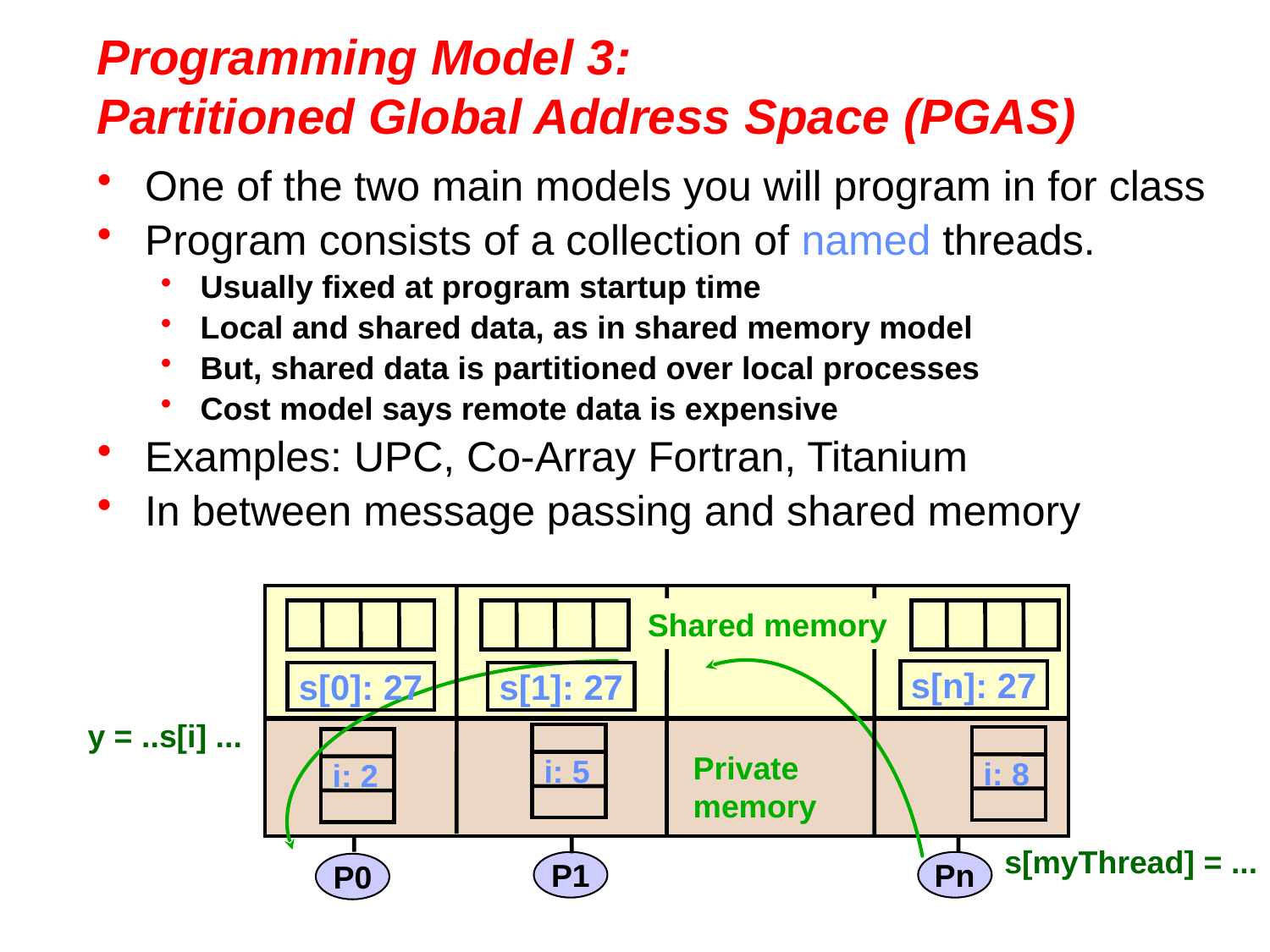

# Programming Model 3: Partitioned Global Address Space (PGAS)
One of the two main models you will program in for class
Program consists of a collection of named threads.
Usually fixed at program startup time
Local and shared data, as in shared memory model
But, shared data is partitioned over local processes
Cost model says remote data is expensive
Examples: UPC, Co-Array Fortran, Titanium
In between message passing and shared memory

Shared memory

s[n]: 27
s[0]: 27
s[1]: 27

y = ..s[i] ...

i: 5

i: 8

i: 2

Private memory

s[myThread] = ...

P1
Pn
P0